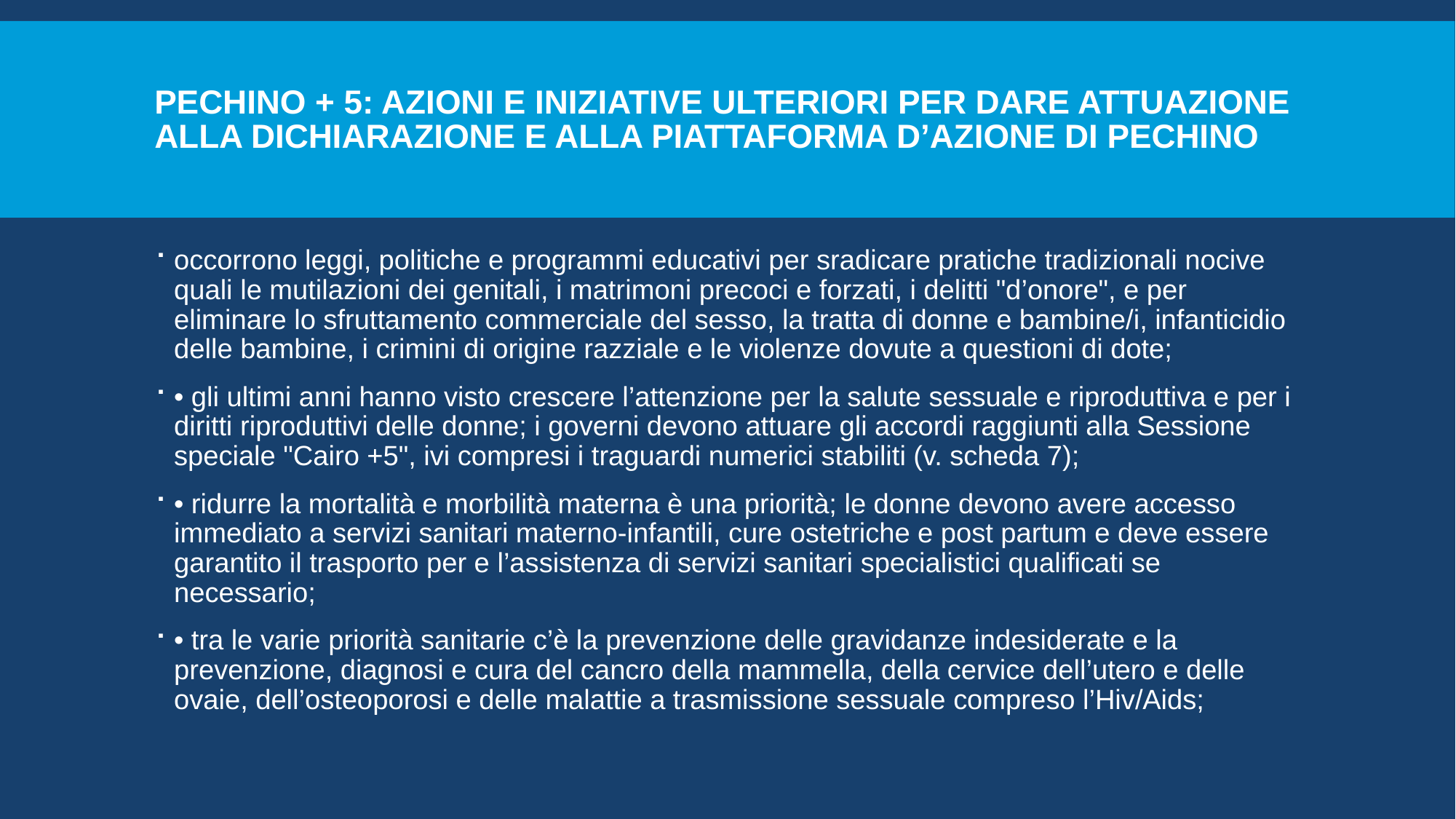

# Pechino + 5: Azioni e iniziative ulteriori per dare attuazione alla Dichiarazione e alla Piattaforma d’azione di Pechino
occorrono leggi, politiche e programmi educativi per sradicare pratiche tradizionali nocive quali le mutilazioni dei genitali, i matrimoni precoci e forzati, i delitti "d’onore", e per eliminare lo sfruttamento commerciale del sesso, la tratta di donne e bambine/i, infanticidio delle bambine, i crimini di origine razziale e le violenze dovute a questioni di dote;
• gli ultimi anni hanno visto crescere l’attenzione per la salute sessuale e riproduttiva e per i diritti riproduttivi delle donne; i governi devono attuare gli accordi raggiunti alla Sessione speciale "Cairo +5", ivi compresi i traguardi numerici stabiliti (v. scheda 7);
• ridurre la mortalità e morbilità materna è una priorità; le donne devono avere accesso immediato a servizi sanitari materno-infantili, cure ostetriche e post partum e deve essere garantito il trasporto per e l’assistenza di servizi sanitari specialistici qualificati se necessario;
• tra le varie priorità sanitarie c’è la prevenzione delle gravidanze indesiderate e la prevenzione, diagnosi e cura del cancro della mammella, della cervice dell’utero e delle ovaie, dell’osteoporosi e delle malattie a trasmissione sessuale compreso l’Hiv/Aids;